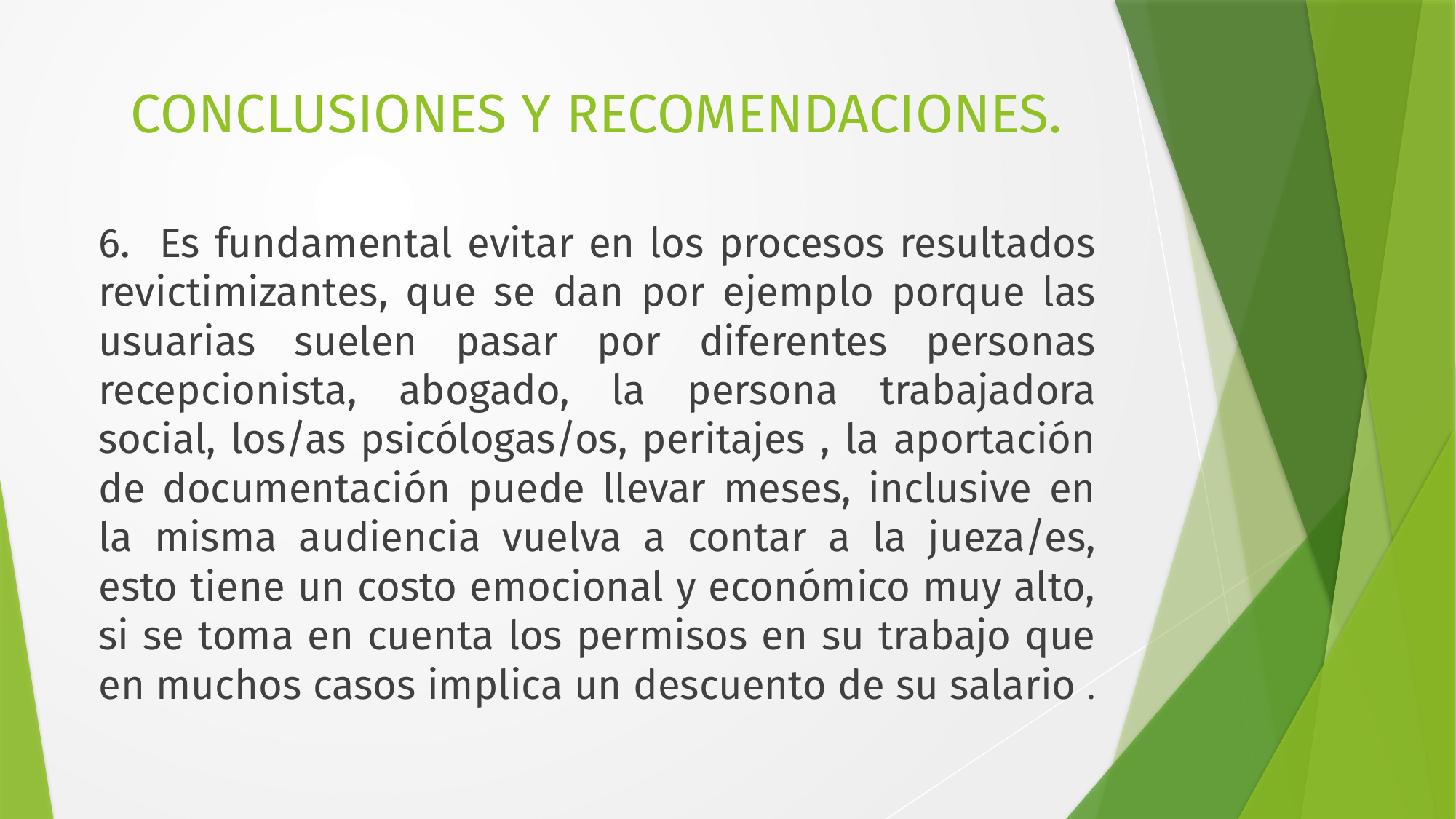

# CONCLUSIONES Y RECOMENDACIONES.
6.  Es fundamental evitar en los procesos resultados revictimizantes, que se dan por ejemplo porque las usuarias suelen pasar por diferentes personas recepcionista, abogado, la persona trabajadora social, los/as psicólogas/os, peritajes , la aportación de documentación puede llevar meses, inclusive en la misma audiencia vuelva a contar a la jueza/es, esto tiene un costo emocional y económico muy alto, si se toma en cuenta los permisos en su trabajo que en muchos casos implica un descuento de su salario .